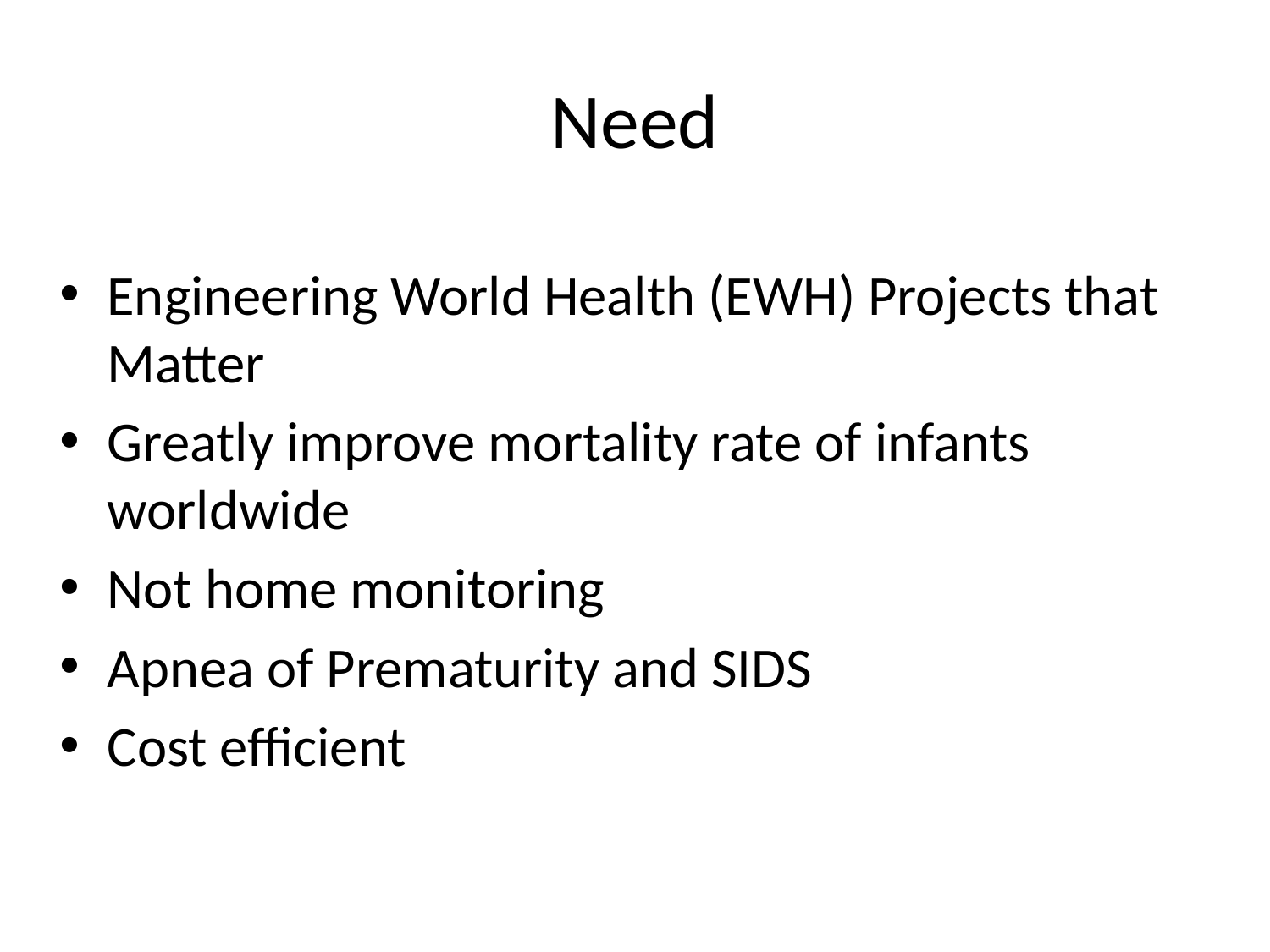

# Need

Engineering World Health (EWH) Projects that Matter
Greatly improve mortality rate of infants worldwide
Not home monitoring
Apnea of Prematurity and SIDS
Cost efficient